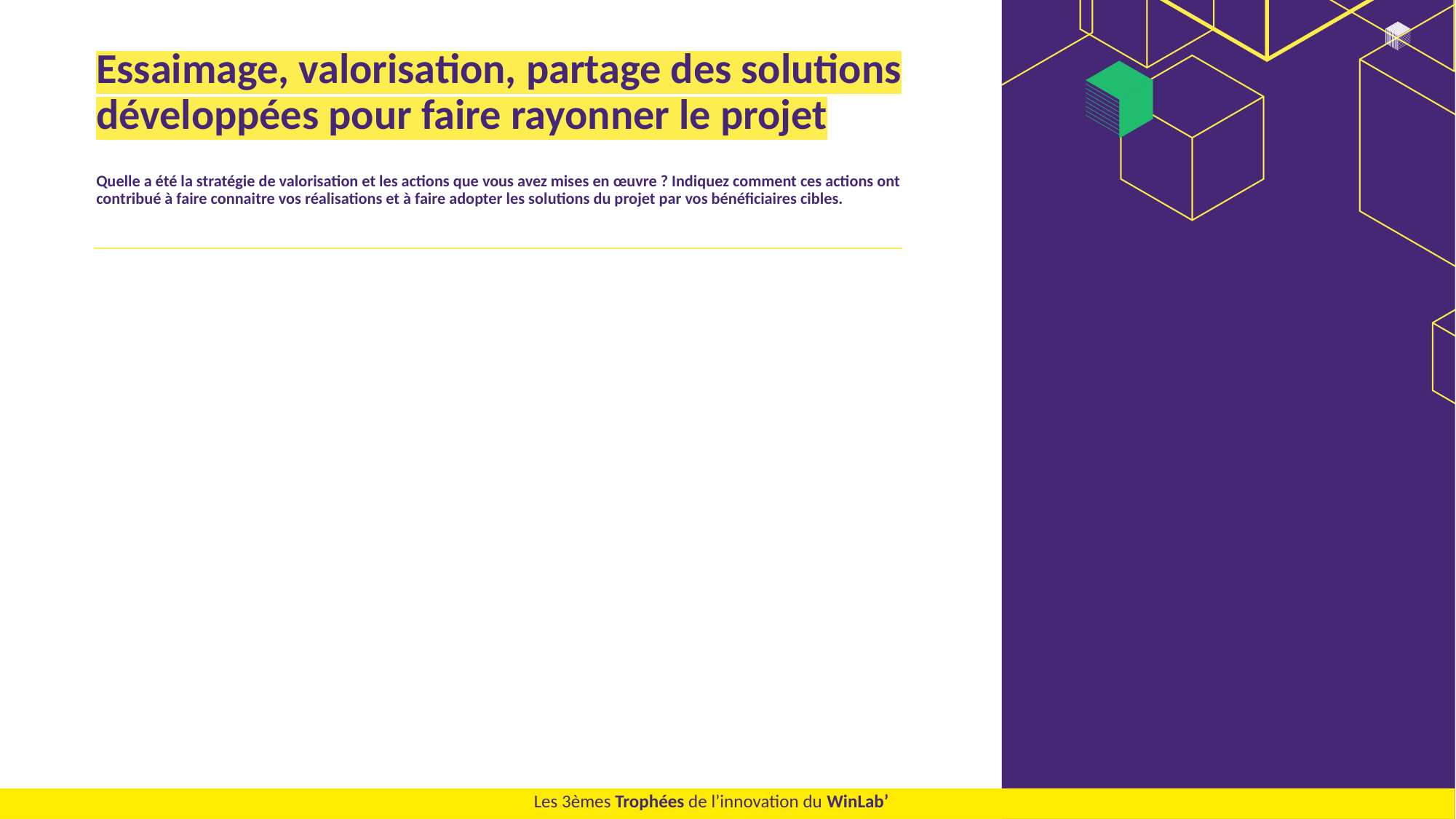

# Essaimage, valorisation, partage des solutions développées pour faire rayonner le projet
Quelle a été la stratégie de valorisation et les actions que vous avez mises en œuvre ? Indiquez comment ces actions ont contribué à faire connaitre vos réalisations et à faire adopter les solutions du projet par vos bénéficiaires cibles.